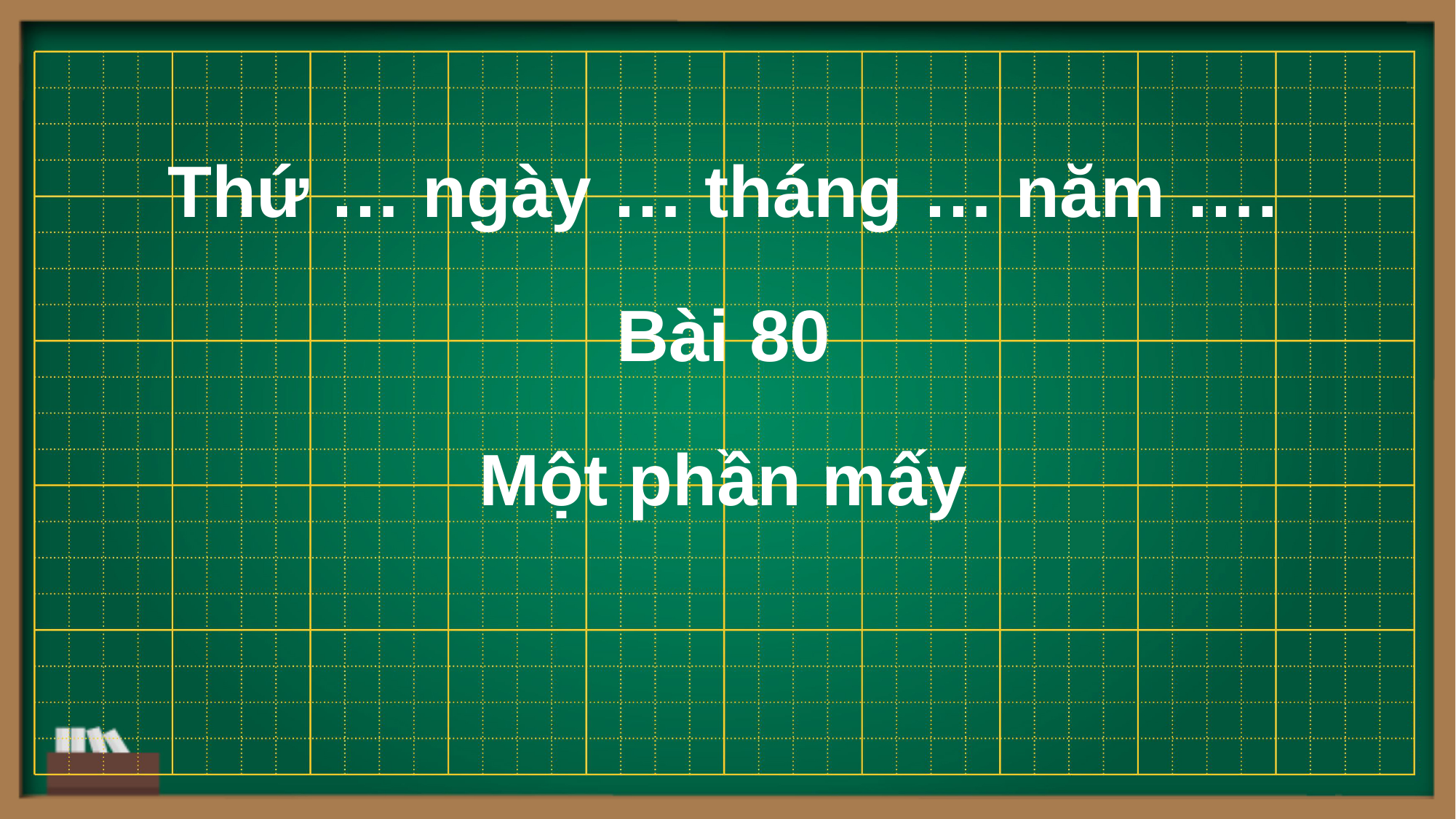

Thứ … ngày … tháng … năm ….
Bài 80
Một phần mấy